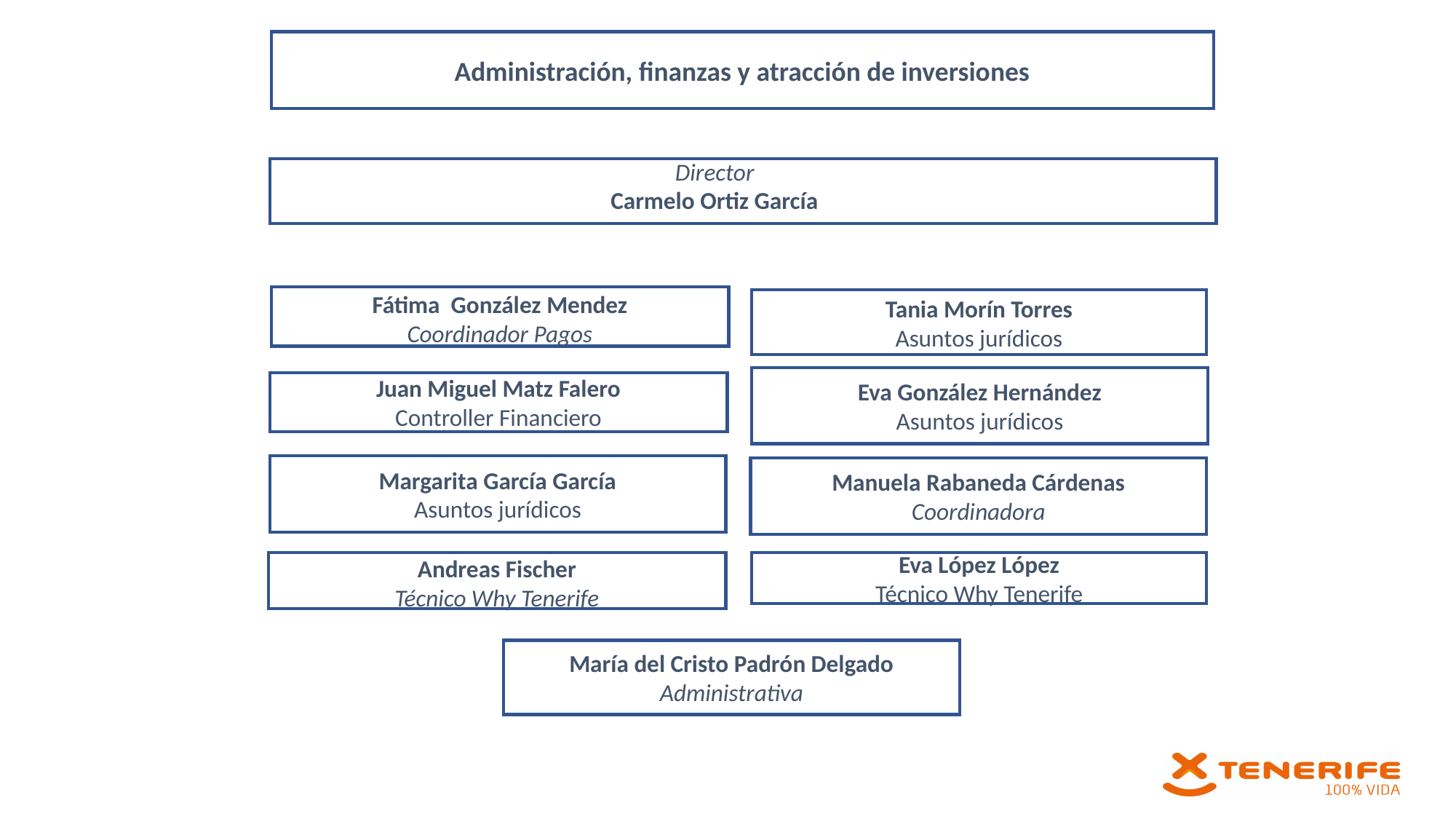

Administración, finanzas y atracción de inversiones
Director
Carmelo Ortiz García

Fátima  González Mendez
Coordinador Pagos

Tania Morín Torres
Asuntos jurídicos
Eva González Hernández
Asuntos jurídicos
Juan Miguel Matz Falero
Controller Financiero
Margarita García García
Asuntos jurídicos
Manuela Rabaneda Cárdenas
Coordinadora

Andreas Fischer
Técnico Why Tenerife

Eva López López
Técnico Why Tenerife
María del Cristo Padrón Delgado
Administrativa